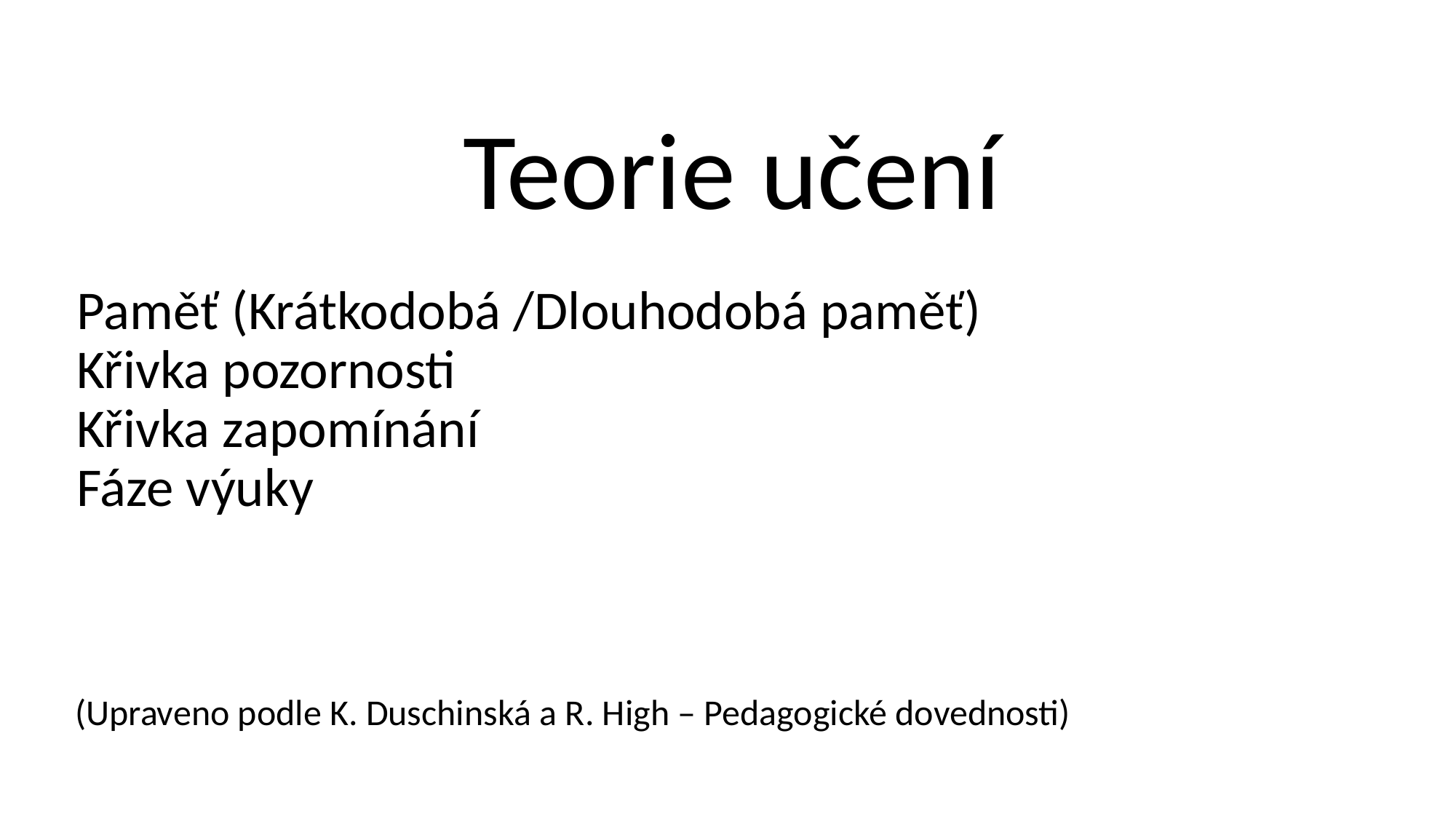

Teorie učení
Paměť (Krátkodobá /Dlouhodobá paměť)
Křivka pozornosti
Křivka zapomínání
Fáze výuky
(Upraveno podle K. Duschinská a R. High – Pedagogické dovednosti)